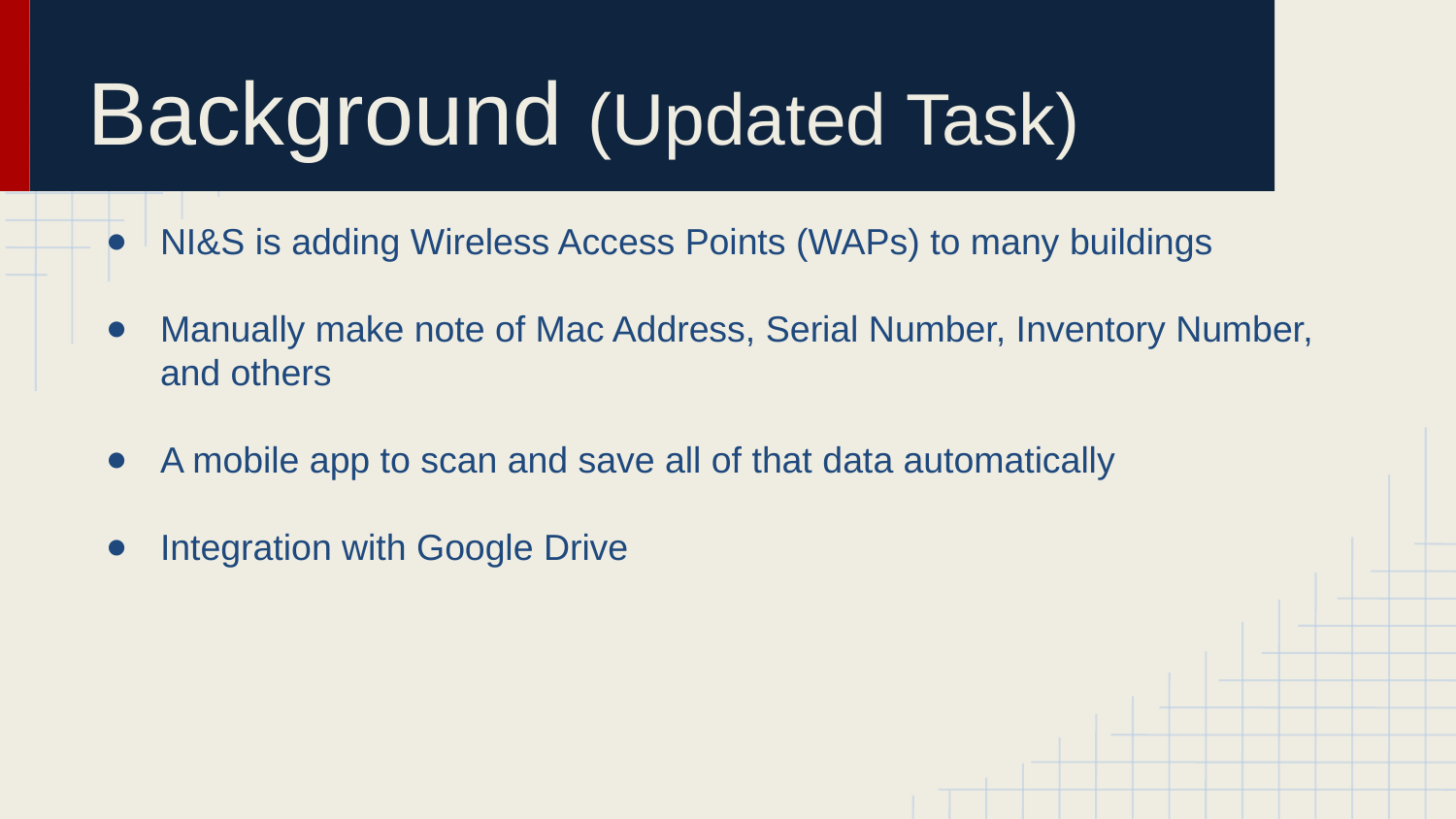

# Background (Updated Task)
NI&S is adding Wireless Access Points (WAPs) to many buildings
Manually make note of Mac Address, Serial Number, Inventory Number, and others
A mobile app to scan and save all of that data automatically
Integration with Google Drive